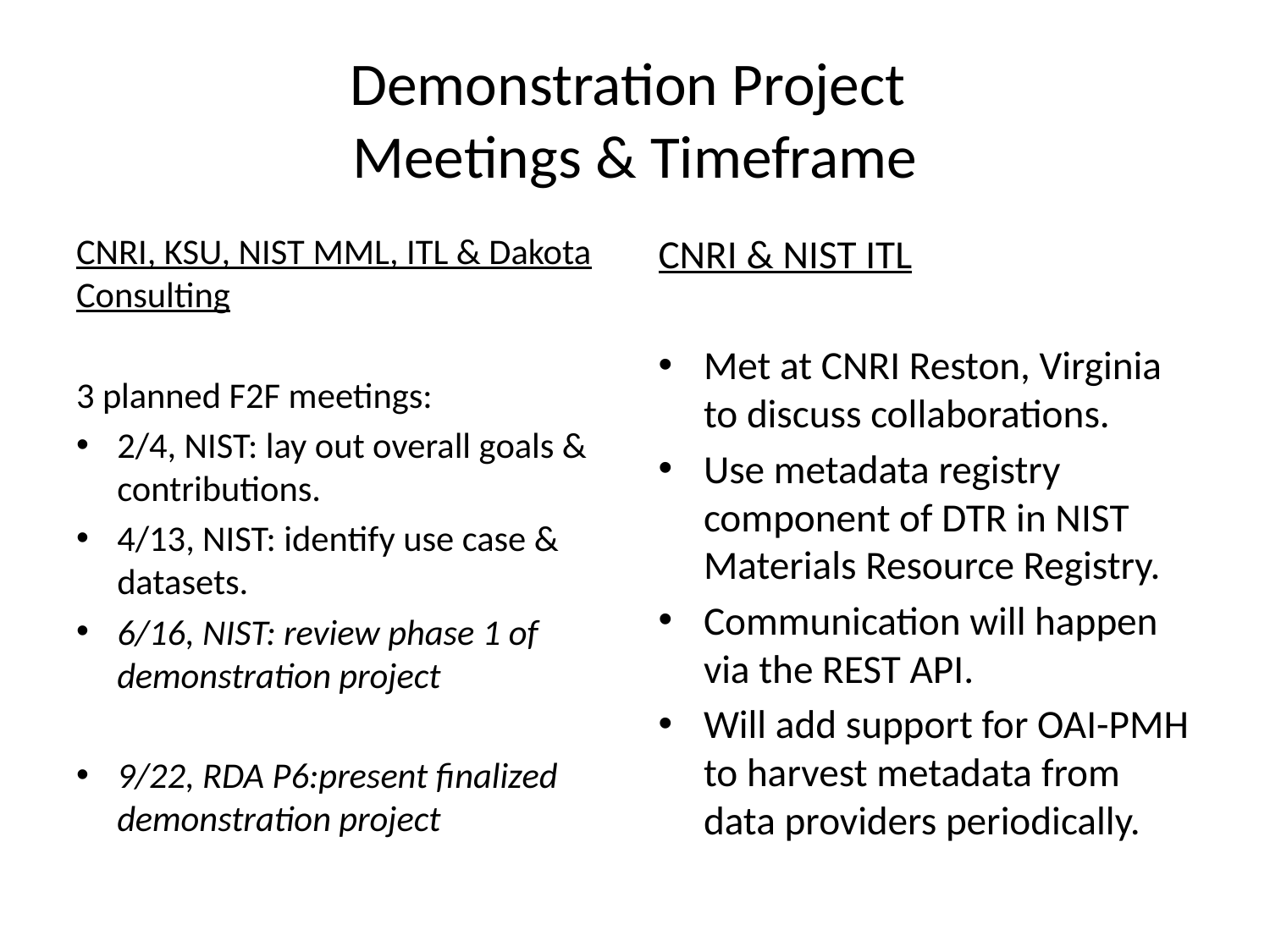

# Demonstration Project Meetings & Timeframe
CNRI, KSU, NIST MML, ITL & Dakota Consulting

3 planned F2F meetings:
2/4, NIST: lay out overall goals & contributions.
4/13, NIST: identify use case & datasets.
6/16, NIST: review phase 1 of demonstration project

9/22, RDA P6:present finalized demonstration project
CNRI & NIST ITL

Met at CNRI Reston, Virginia to discuss collaborations.
Use metadata registry component of DTR in NIST Materials Resource Registry.
Communication will happen via the REST API.
Will add support for OAI-PMH to harvest metadata from data providers periodically.